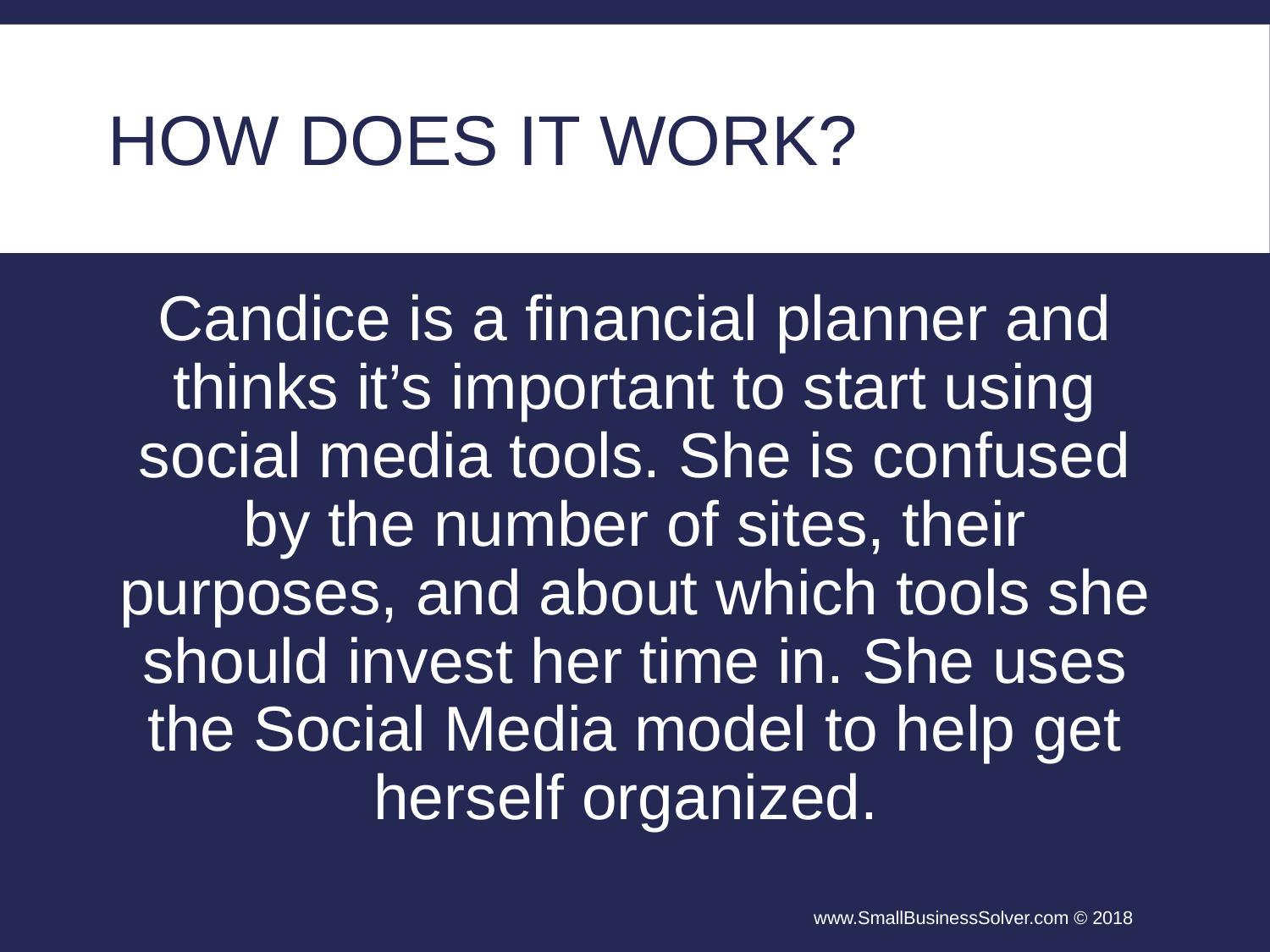

# How Does It Work?
Candice is a financial planner and thinks it’s important to start using social media tools. She is confused by the number of sites, their purposes, and about which tools she should invest her time in. She uses the Social Media model to help get herself organized.

www.SmallBusinessSolver.com © 2018